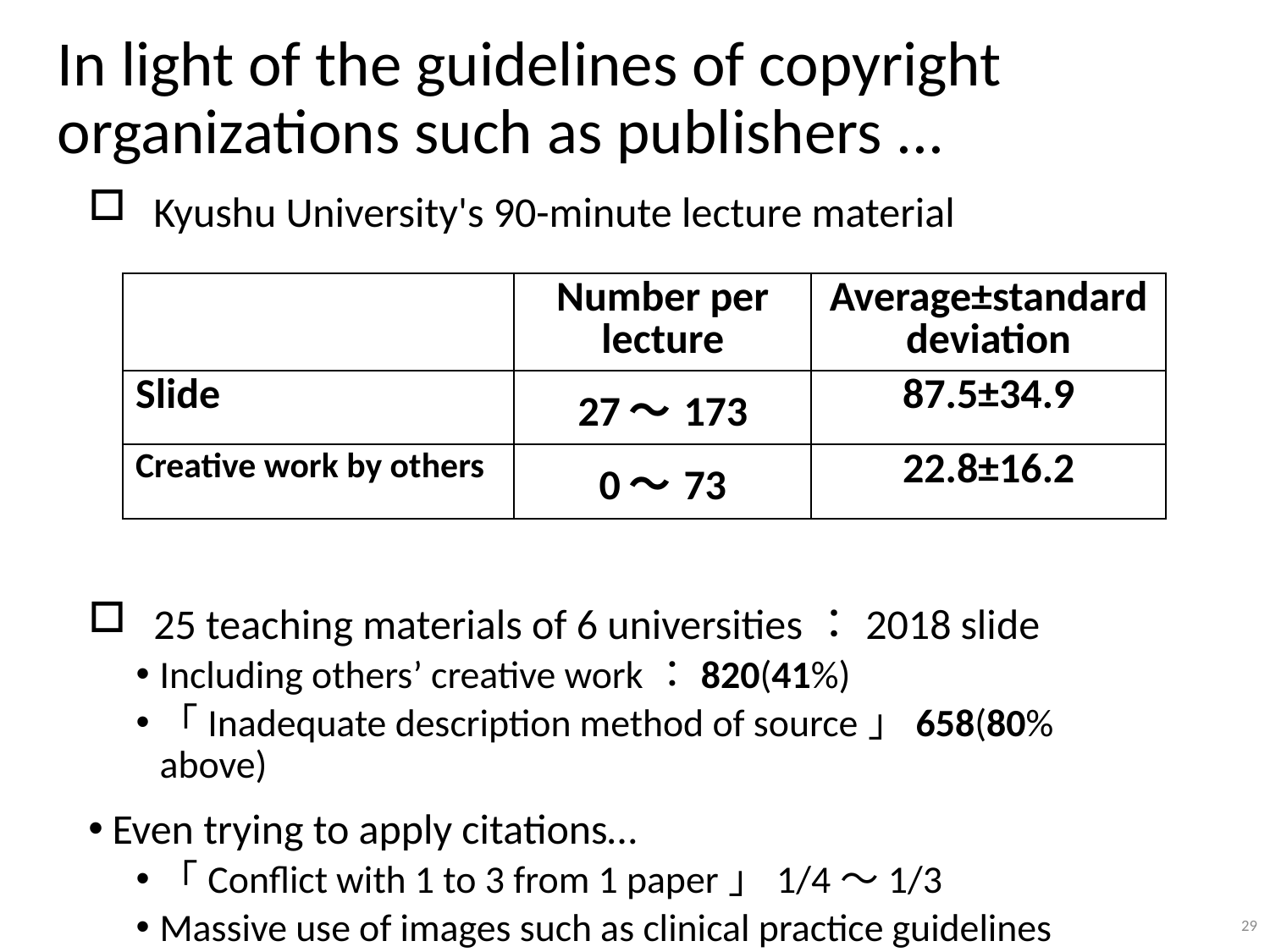

# In light of the guidelines of copyright organizations such as publishers ...
Kyushu University's 90-minute lecture material

25 teaching materials of 6 universities：2018 slide
Including others’ creative work：820(41%)
「Inadequate description method of source」658(80% above)
Even trying to apply citations…
「Conflict with 1 to 3 from 1 paper」1/4～1/3
Massive use of images such as clinical practice guidelines
There are many 「No title in the source」 and 「Alteration」
|  | Number per lecture | Average±standard deviation |
| --- | --- | --- |
| Slide | 27～173 | 87.5±34.9 |
| Creative work by others | 0～73 | 22.8±16.2 |
29